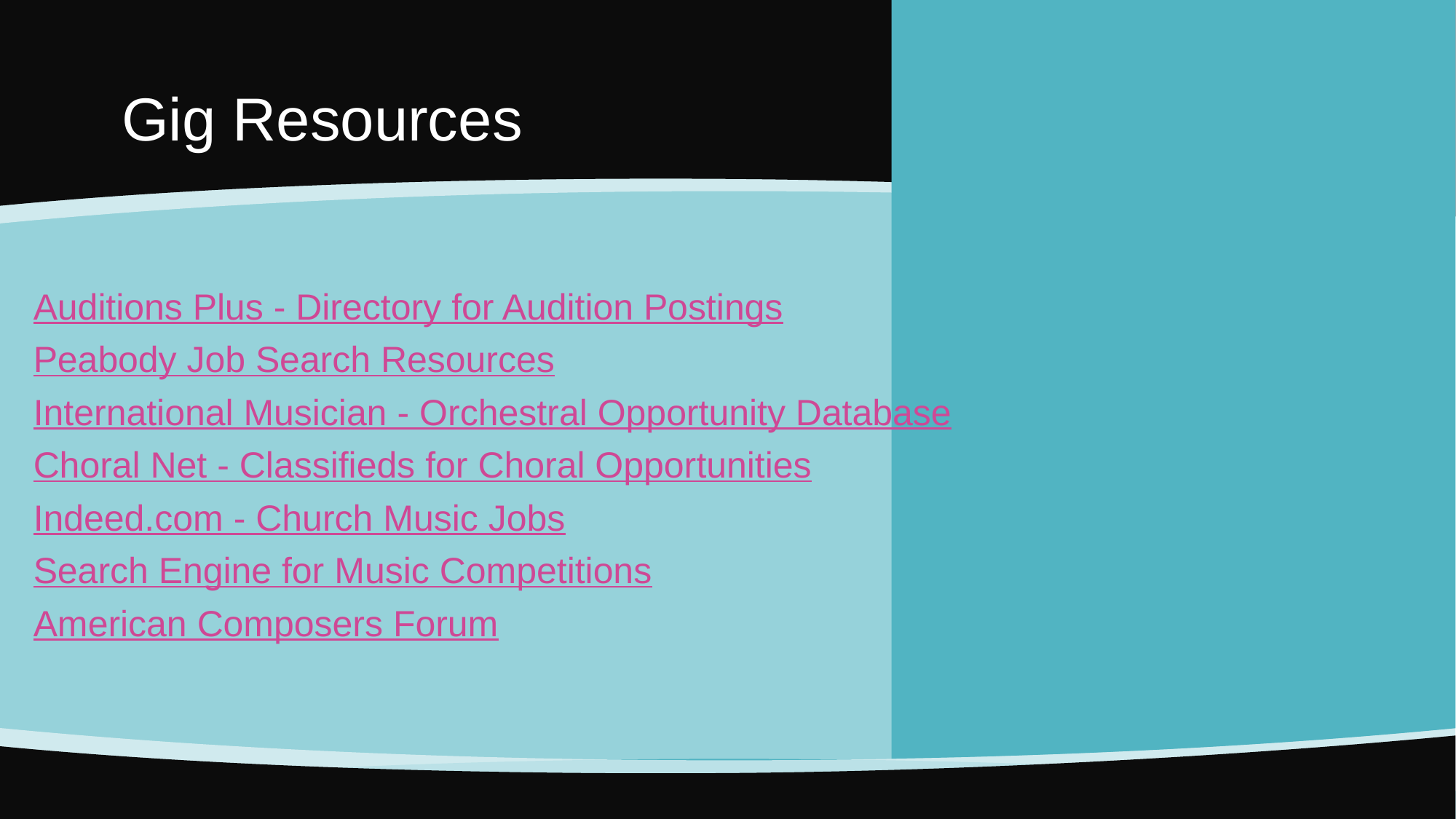

# Gig Resources

Auditions Plus - Directory for Audition Postings
Peabody Job Search Resources
International Musician - Orchestral Opportunity Database
Choral Net - Classifieds for Choral Opportunities
Indeed.com - Church Music Jobs
Search Engine for Music Competitions
American Composers Forum